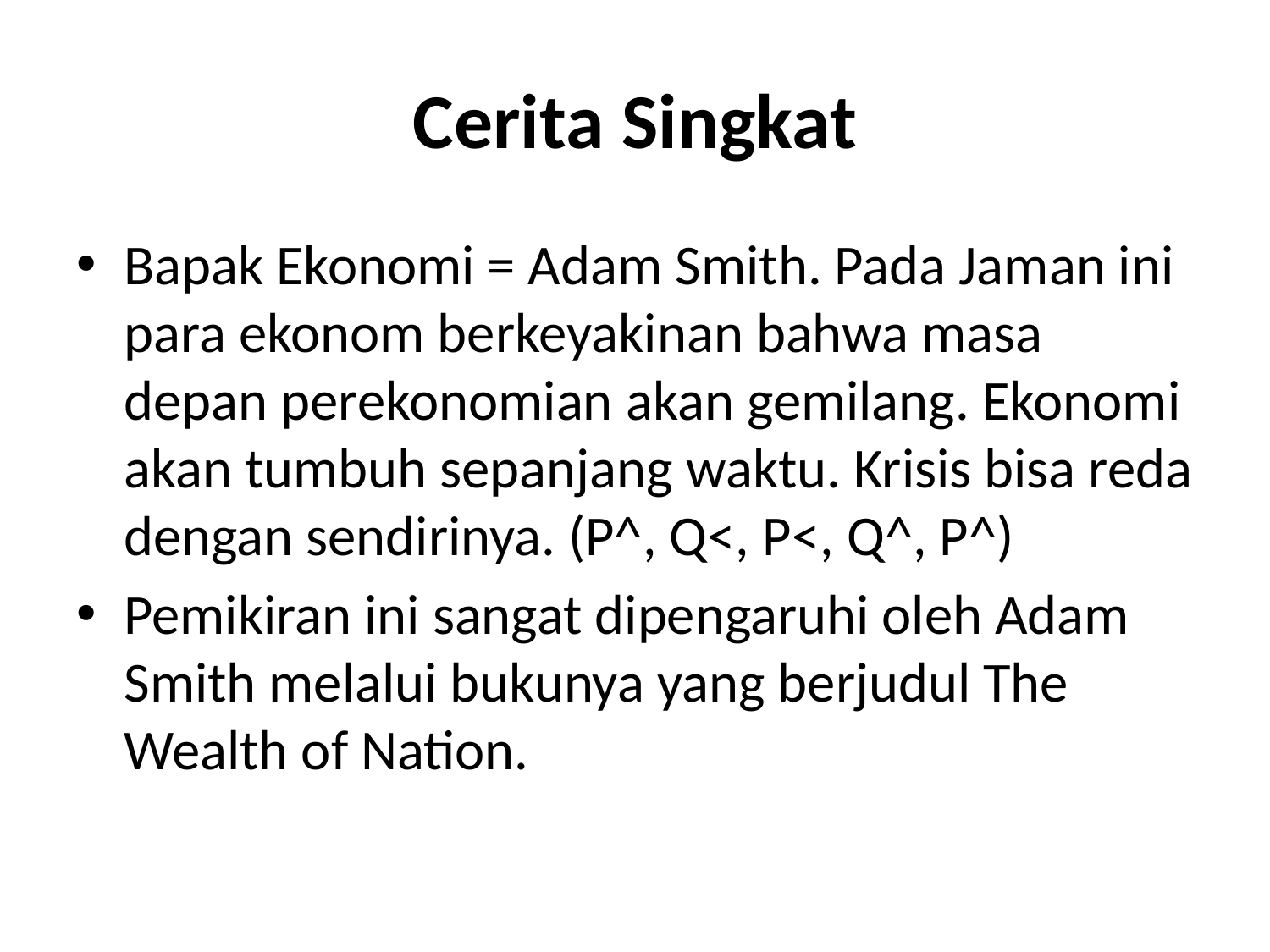

# Cerita Singkat
Bapak Ekonomi = Adam Smith. Pada Jaman ini para ekonom berkeyakinan bahwa masa depan perekonomian akan gemilang. Ekonomi akan tumbuh sepanjang waktu. Krisis bisa reda dengan sendirinya. (P^, Q<, P<, Q^, P^)
Pemikiran ini sangat dipengaruhi oleh Adam Smith melalui bukunya yang berjudul The Wealth of Nation.